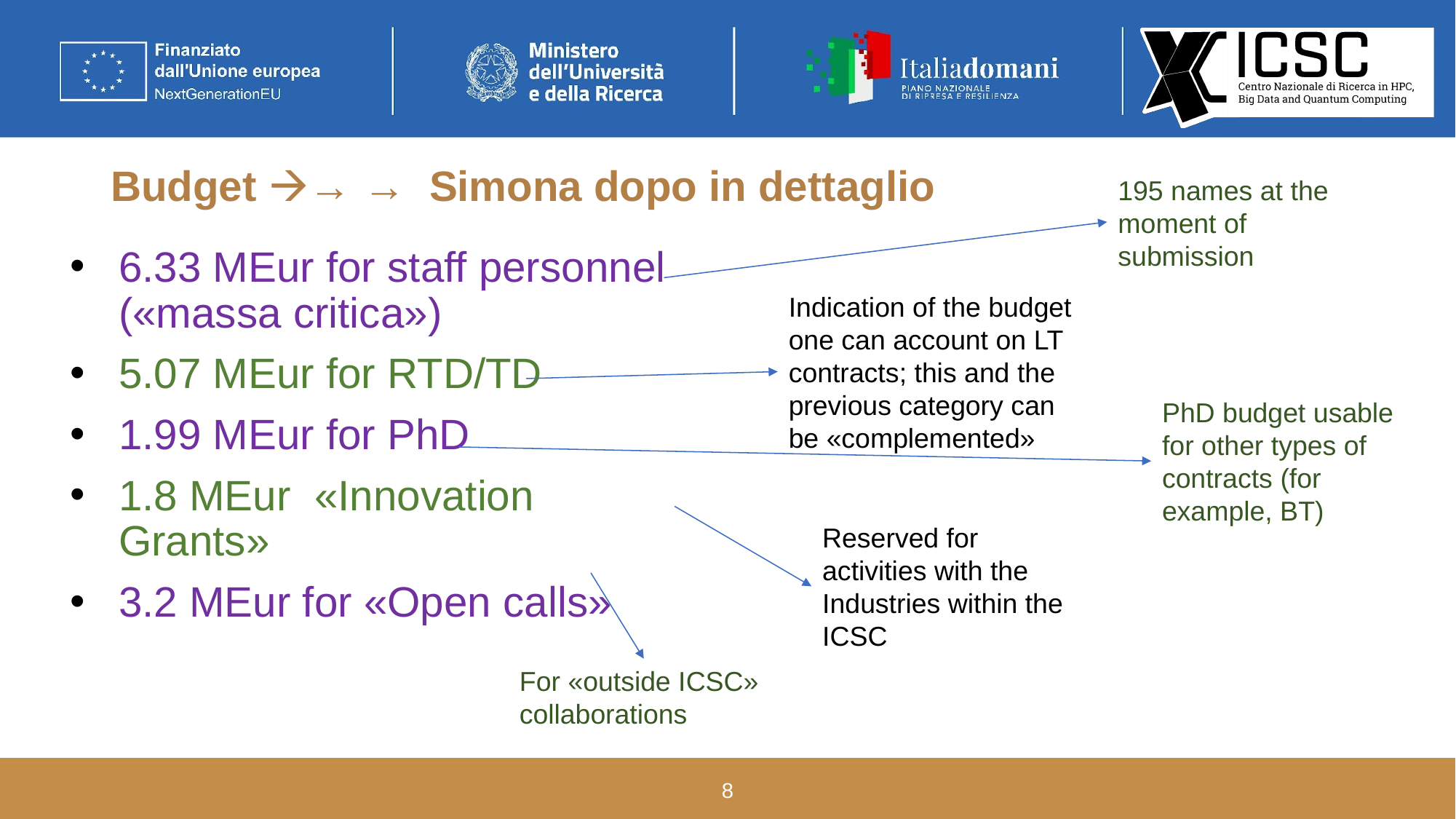

# Budget 🡪→ →  Simona dopo in dettaglio
195 names at the moment of submission
6.33 MEur for staff personnel («massa critica»)
5.07 MEur for RTD/TD
1.99 MEur for PhD
1.8 MEur  «Innovation Grants»
3.2 MEur for «Open calls»

Indication of the budget one can account on LT contracts; this and the previous category can be «complemented»
PhD budget usable for other types of contracts (for example, BT)
Reserved for activities with the Industries within the ICSC
For «outside ICSC» collaborations
8